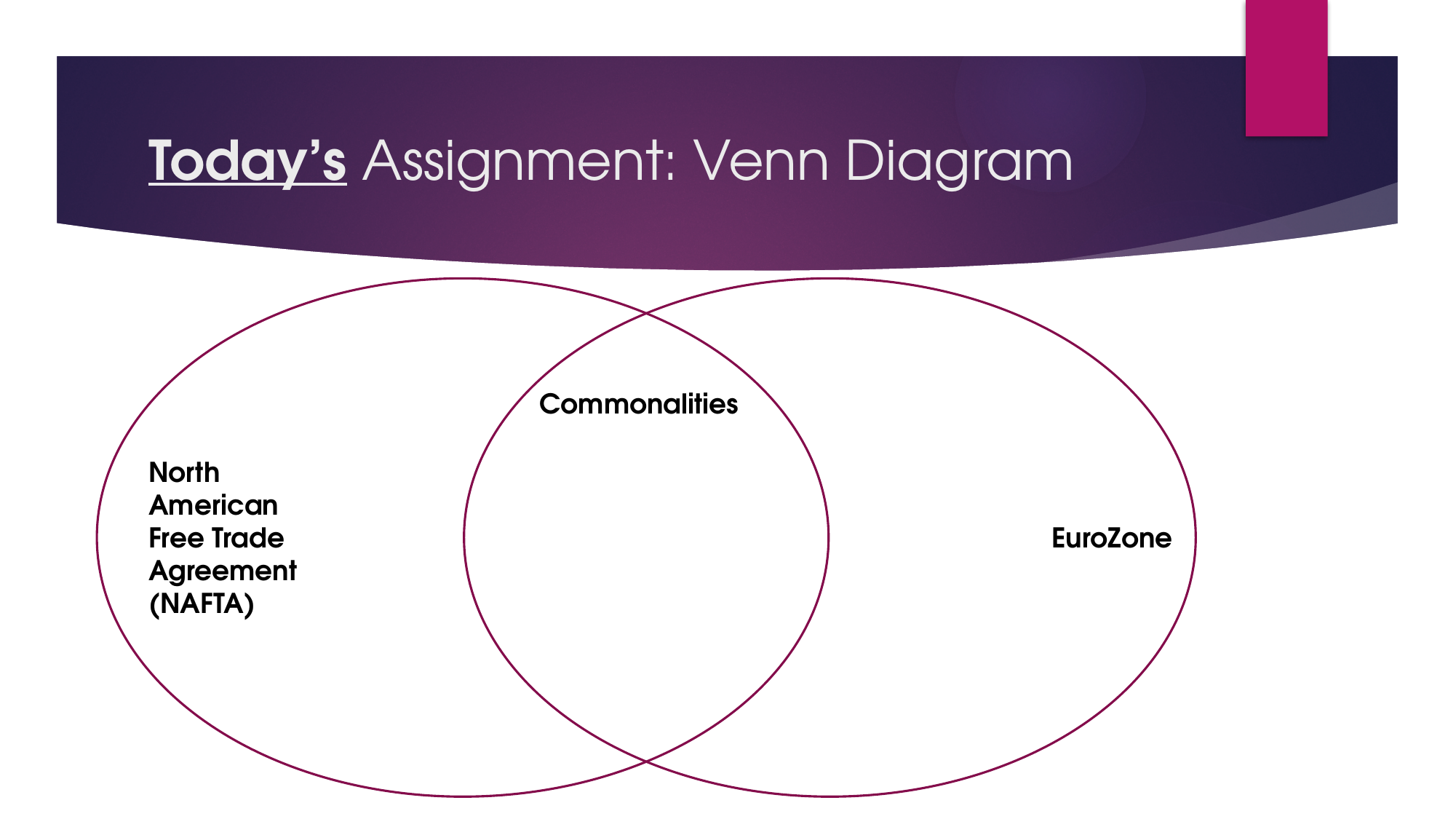

# Today’s Assignment: Venn Diagram

Commonalities
North American Free Trade Agreement (NAFTA)
EuroZone